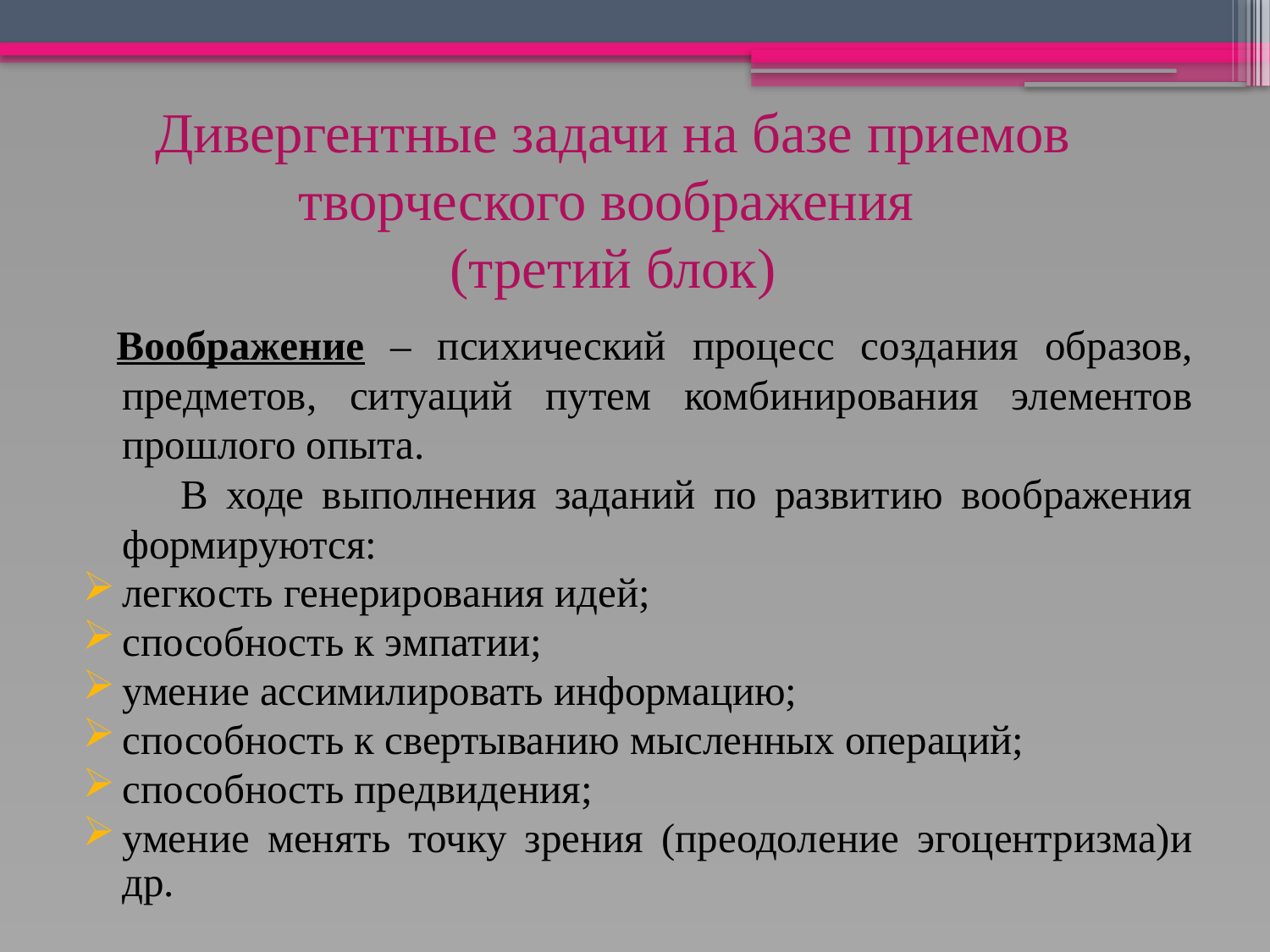

# Дивергентные задачи на базе приемов творческого воображения (третий блок)
 Воображение – психический процесс создания образов, предметов, ситуаций путем комбинирования элементов прошлого опыта.
     В ходе выполнения заданий по развитию воображения формируются:
легкость генерирования идей;
способность к эмпатии;
умение ассимилировать информацию;
способность к свертыванию мысленных операций;
способность предвидения;
умение менять точку зрения (преодоление эгоцентризма)и др.